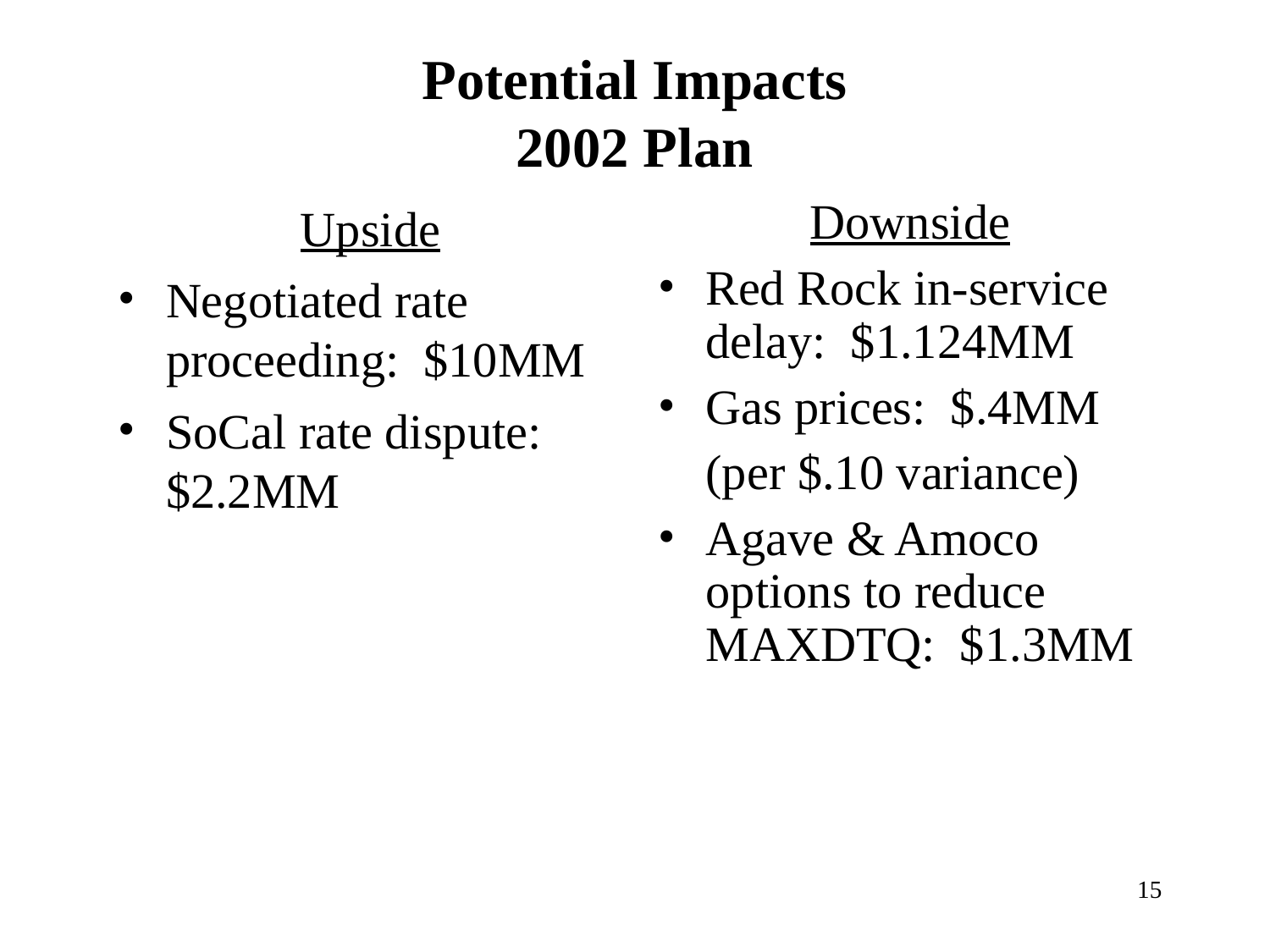

Potential Impacts
2002 Plan
Upside
Negotiated rate proceeding:  $10MM
SoCal rate dispute: $2.2MM

Downside
Red Rock in-service delay:  $1.124MM
Gas prices:  $.4MM
	(per $.10 variance)
Agave & Amoco options to reduce MAXDTQ:  $1.3MM

15